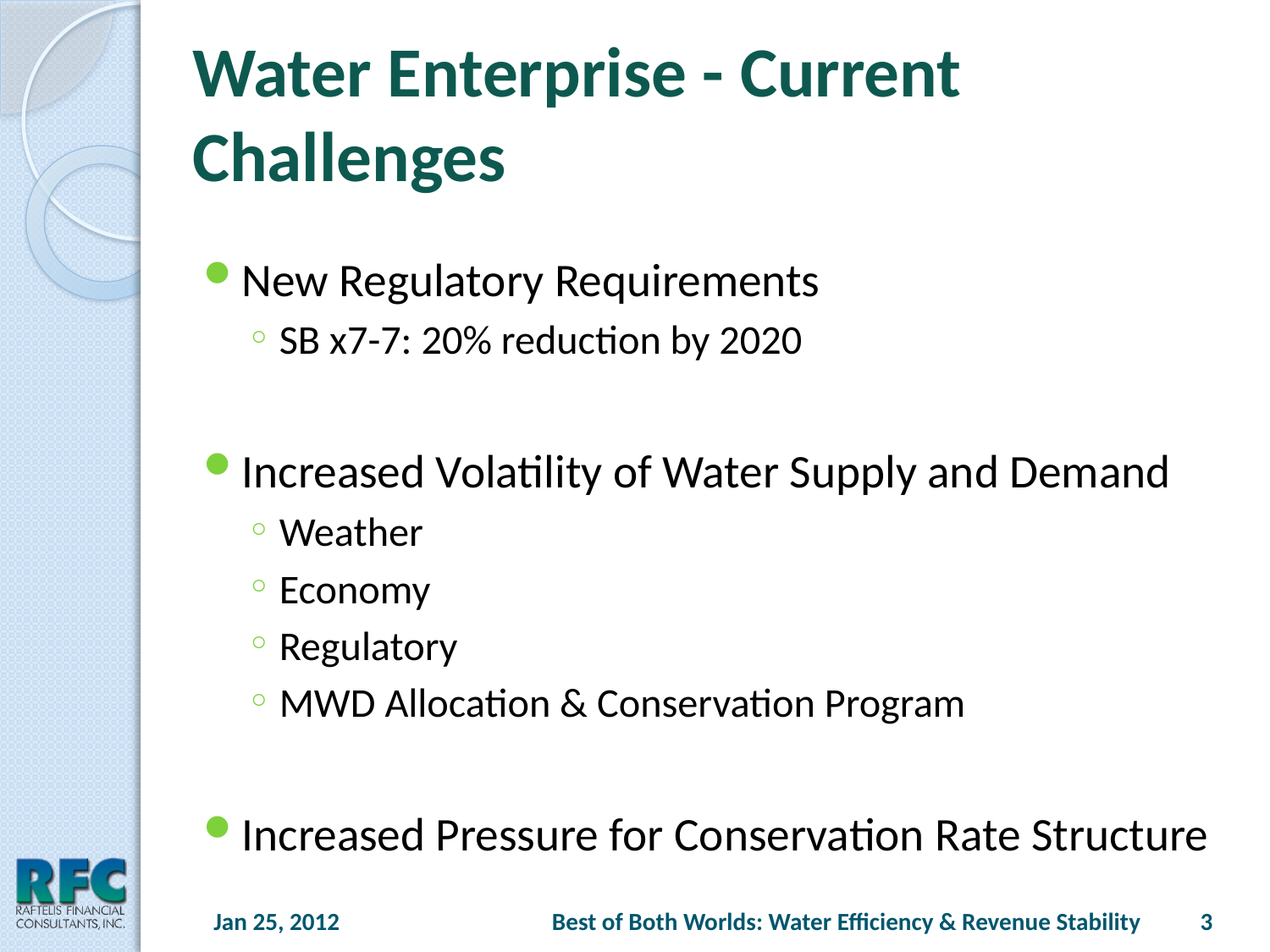

# Water Enterprise - Current Challenges
New Regulatory Requirements
SB x7-7: 20% reduction by 2020

Increased Volatility of Water Supply and Demand
Weather
Economy
Regulatory
MWD Allocation & Conservation Program

Increased Pressure for Conservation Rate Structure

Jan 25, 2012
Best of Both Worlds: Water Efficiency & Revenue Stability
3